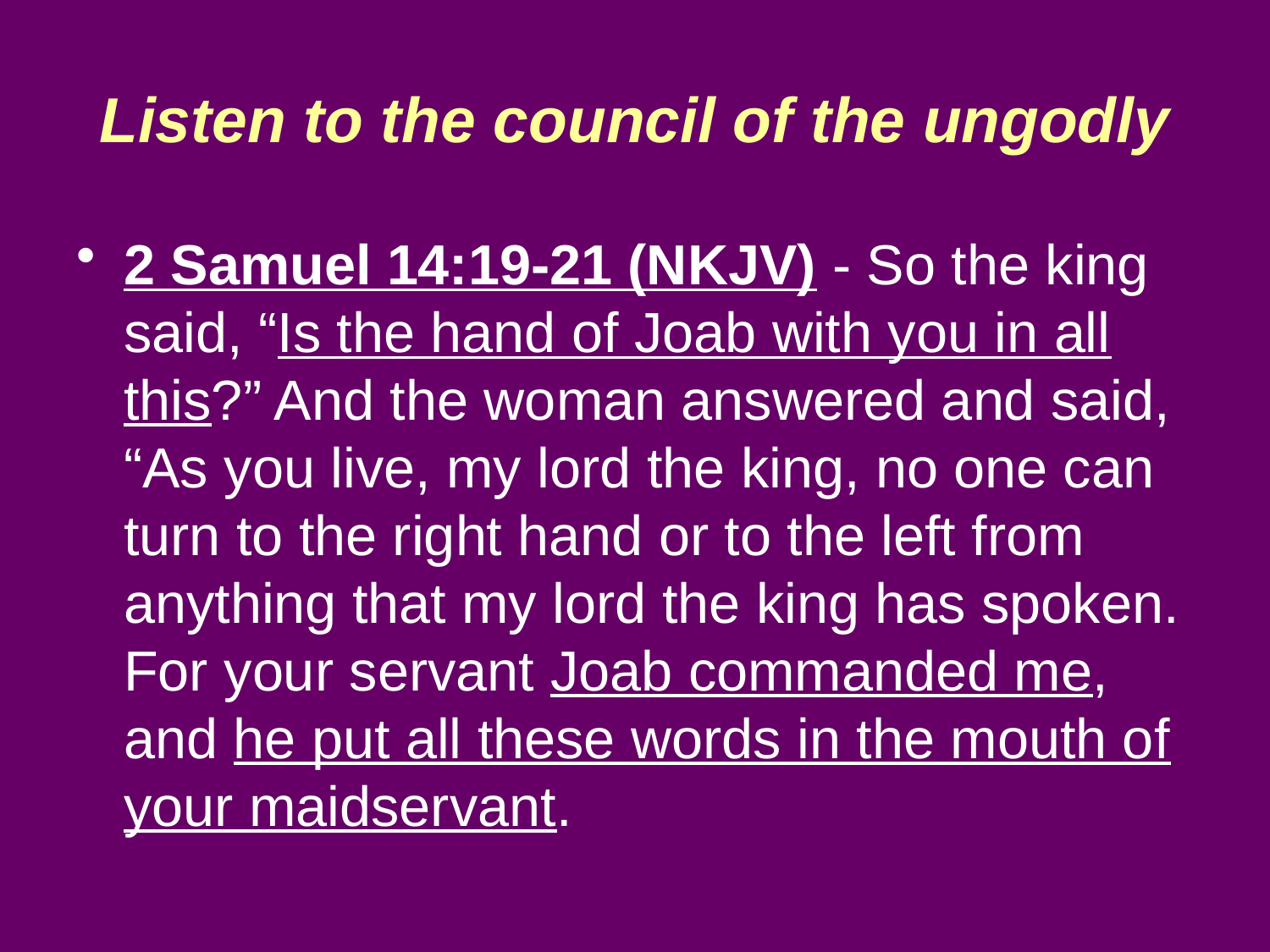

# Listen to the council of the ungodly
2 Samuel 14:19-21 (NKJV) - So the king said, “Is the hand of Joab with you in all this?” And the woman answered and said, “As you live, my lord the king, no one can turn to the right hand or to the left from anything that my lord the king has spoken. For your servant Joab commanded me, and he put all these words in the mouth of your maidservant.